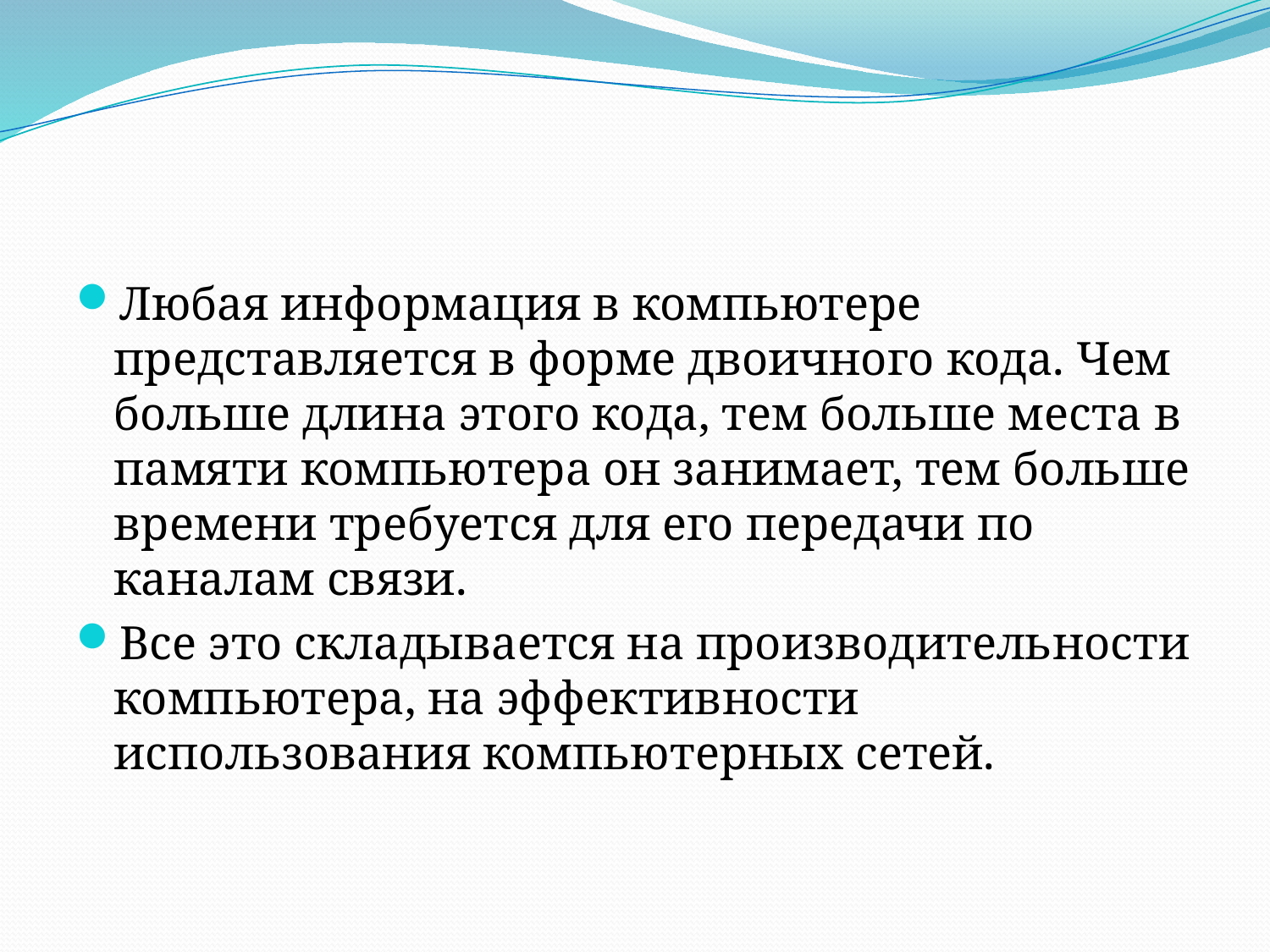

#
Любая информация в компьютере представляется в форме двоичного кода. Чем больше длина этого кода, тем больше места в памяти компьютера он занимает, тем больше времени требуется для его передачи по каналам связи.
Все это складывается на производительности компьютера, на эффективности использования компьютерных сетей.